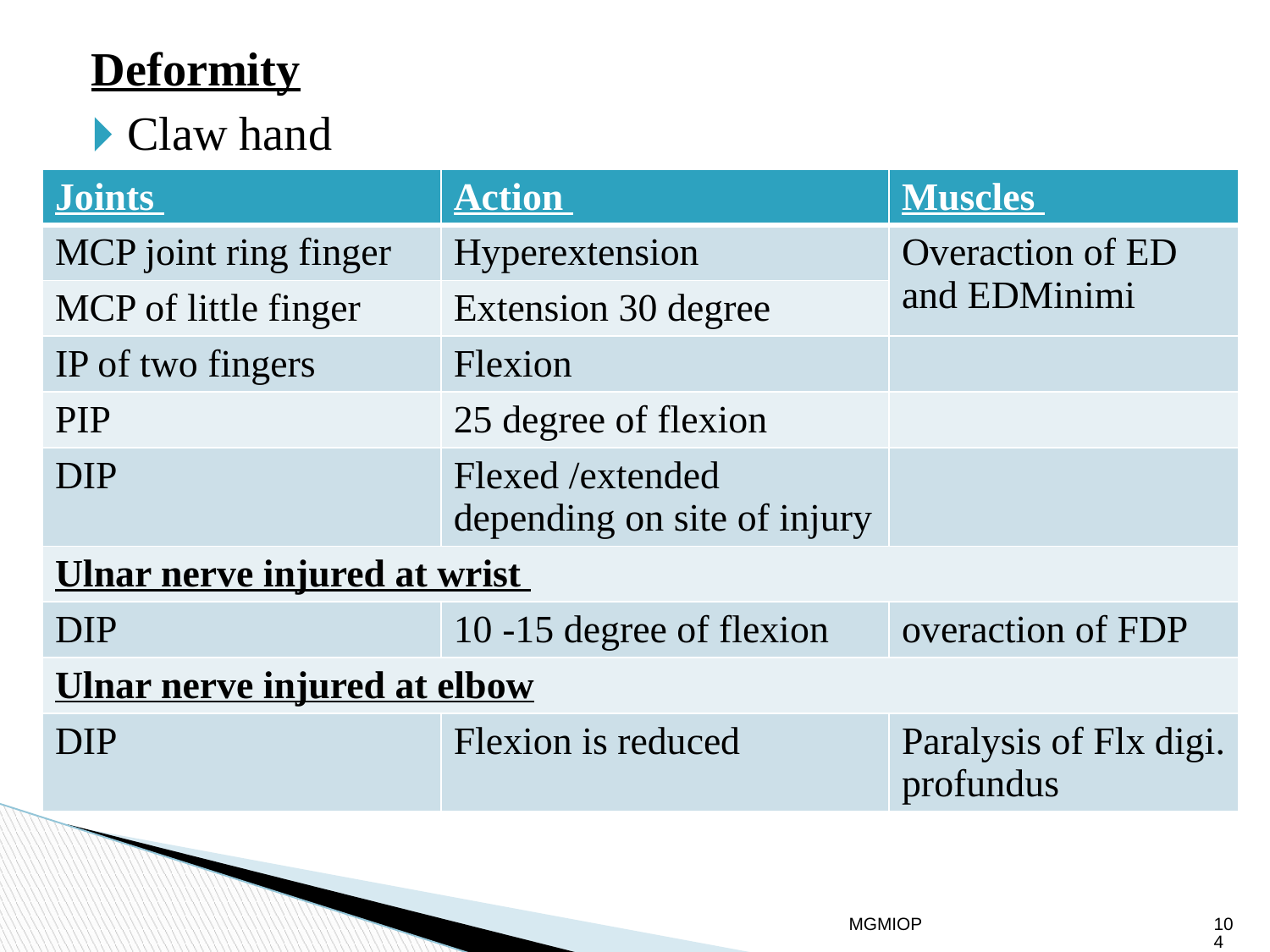

Deformity
Claw hand
| Joints | Action | Muscles |
| --- | --- | --- |
| MCP joint ring finger | Hyperextension | Overaction of ED and EDMinimi |
| MCP of little finger | Extension 30 degree |  |
| IP of two fingers | Flexion |  |
| PIP | 25 degree of flexion |  |
| DIP | Flexed /extended depending on site of injury |  |
| Ulnar nerve injured at wrist |  |  |
| DIP | 10 -15 degree of flexion | overaction of FDP |
| Ulnar nerve injured at elbow |  |  |
| DIP | Flexion is reduced | Paralysis of Flx digi. profundus |
MGMIOP
104